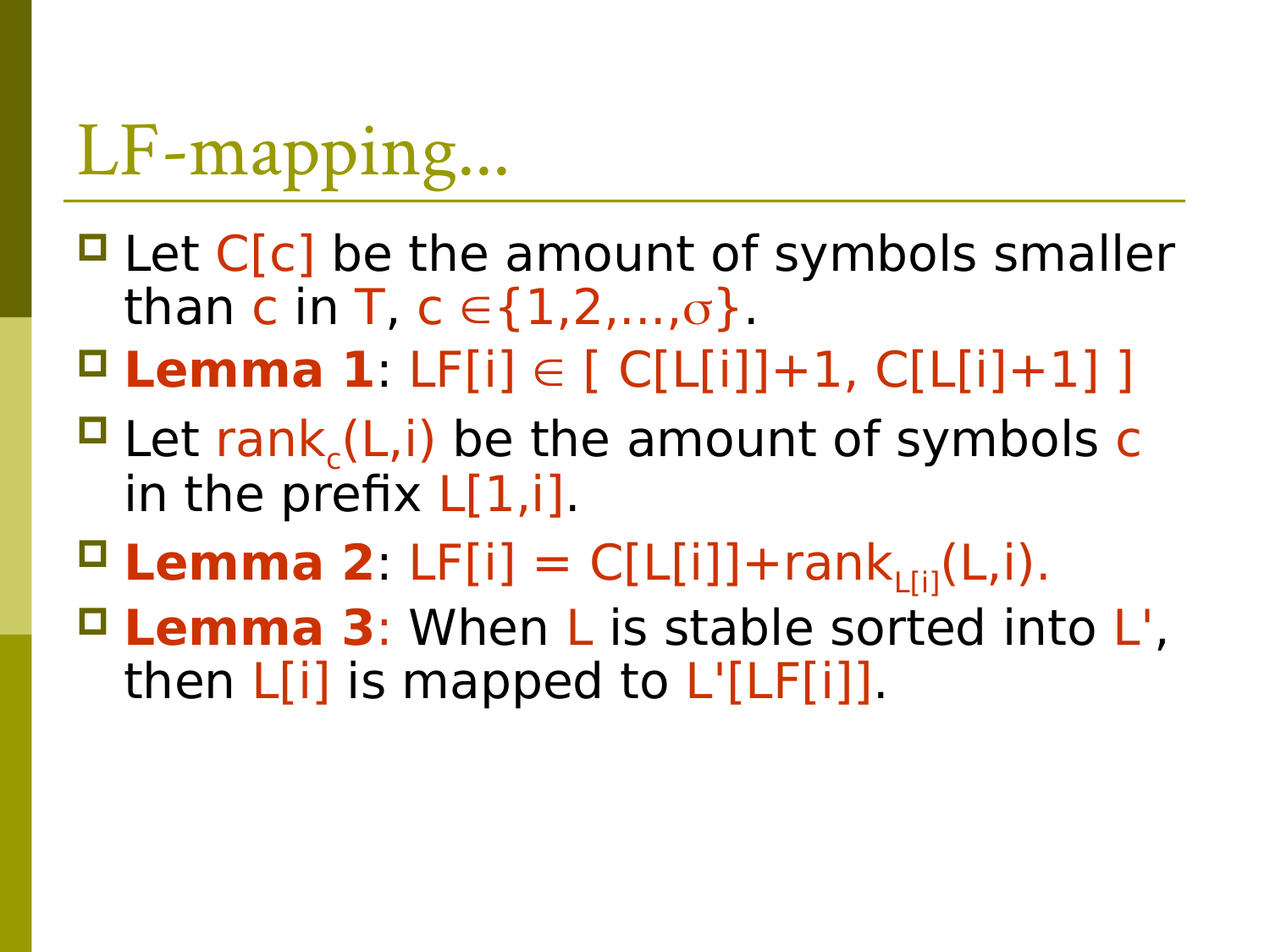

# LF-mapping...
Let C[c] be the amount of symbols smaller than c in T, c ∈{1,2,...,σ}.
Lemma 1: LF[i] ∈ [ C[L[i]]+1, C[L[i]+1] ]
Let rankc(L,i) be the amount of symbols c in the prefix L[1,i].
Lemma 2: LF[i] = C[L[i]]+rankL[i](L,i).
Lemma 3: When L is stable sorted into L', then L[i] is mapped to L'[LF[i]].